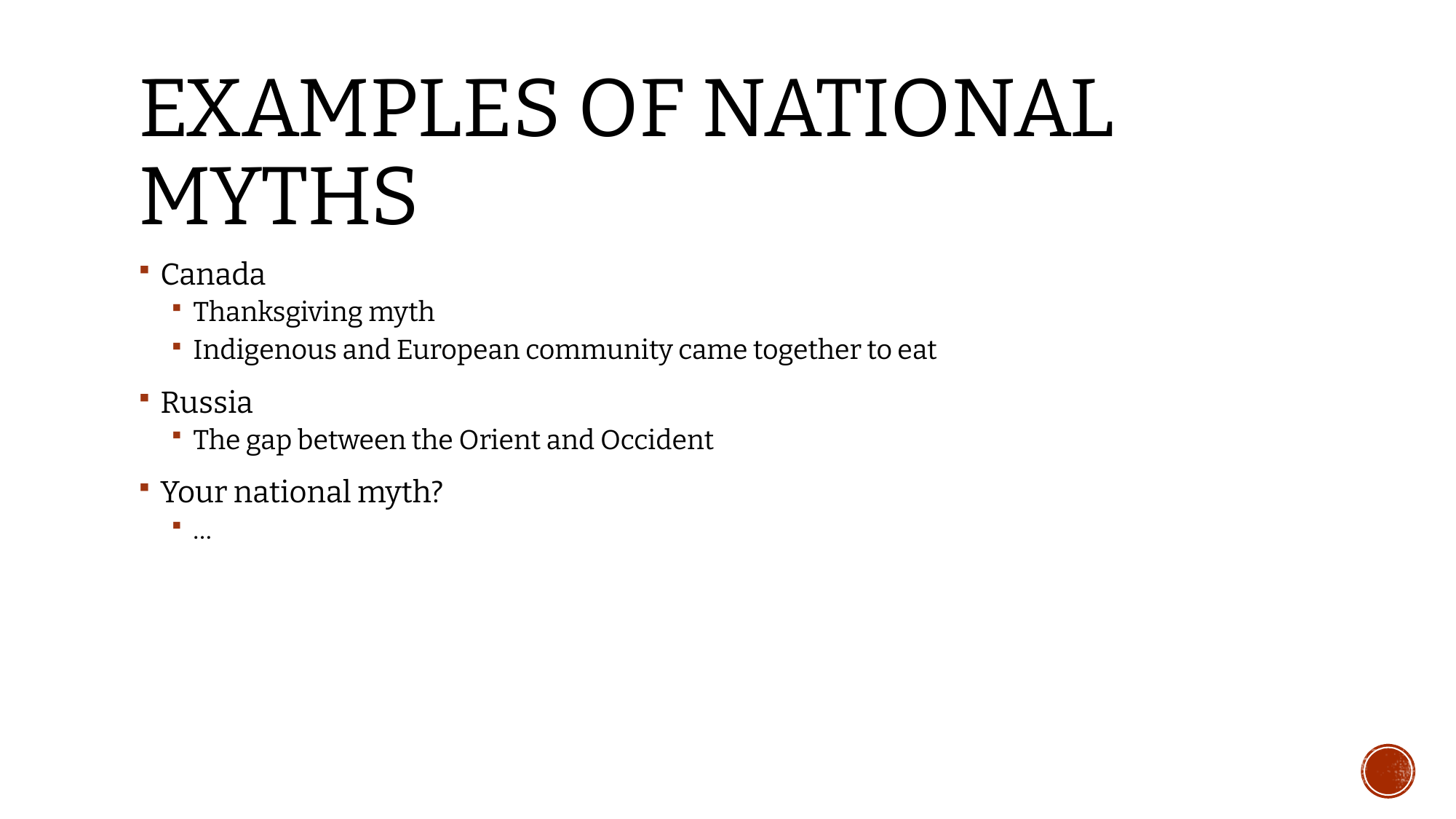

# Examples of national myths
Canada
Thanksgiving myth
Indigenous and European community came together to eat
Russia
The gap between the Orient and Occident
Your national myth?
…